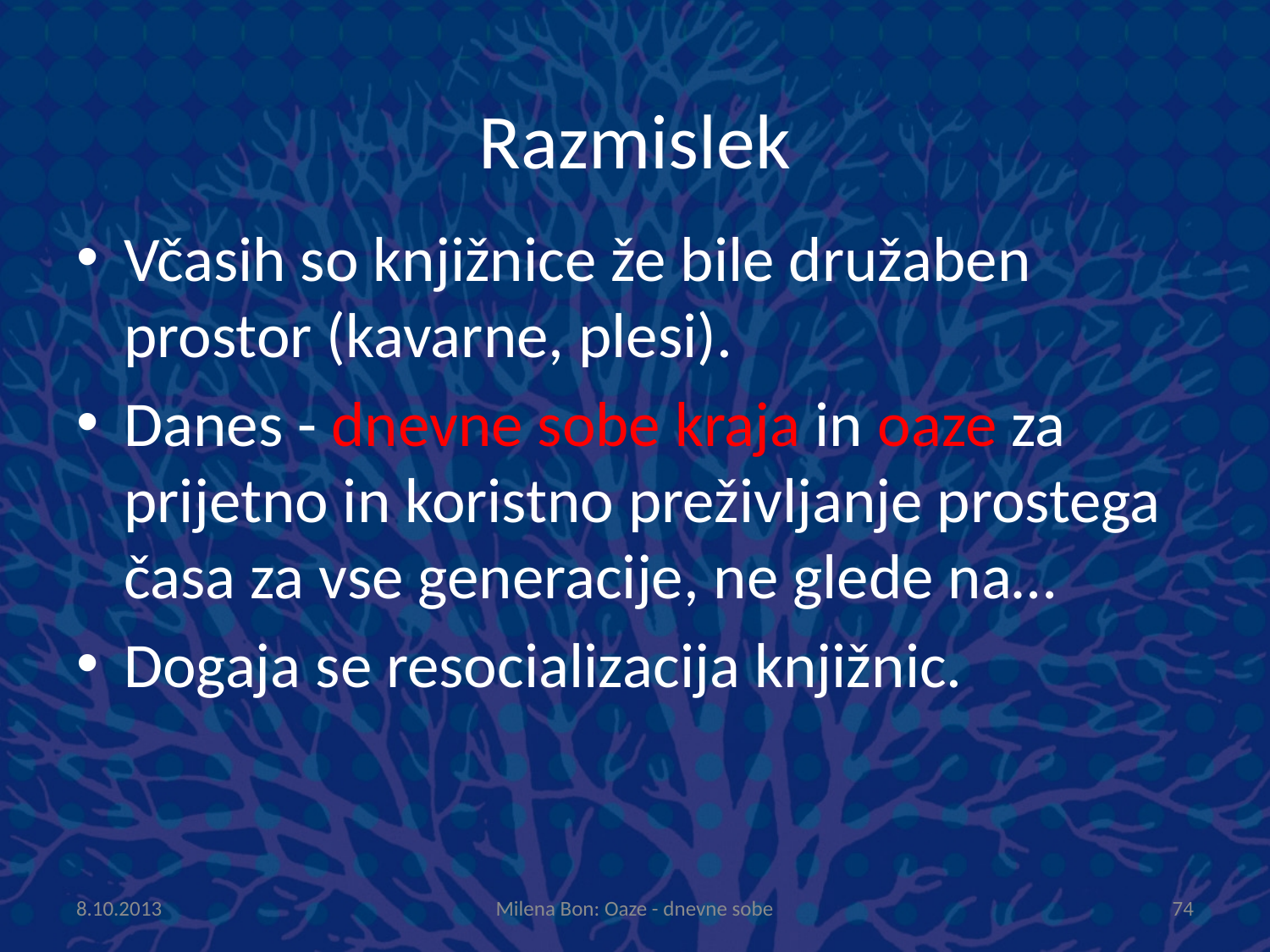

# Razmislek
Včasih so knjižnice že bile družaben prostor (kavarne, plesi).
Danes - dnevne sobe kraja in oaze za prijetno in koristno preživljanje prostega časa za vse generacije, ne glede na…
Dogaja se resocializacija knjižnic.

8.10.2013
Milena Bon: Oaze - dnevne sobe
74